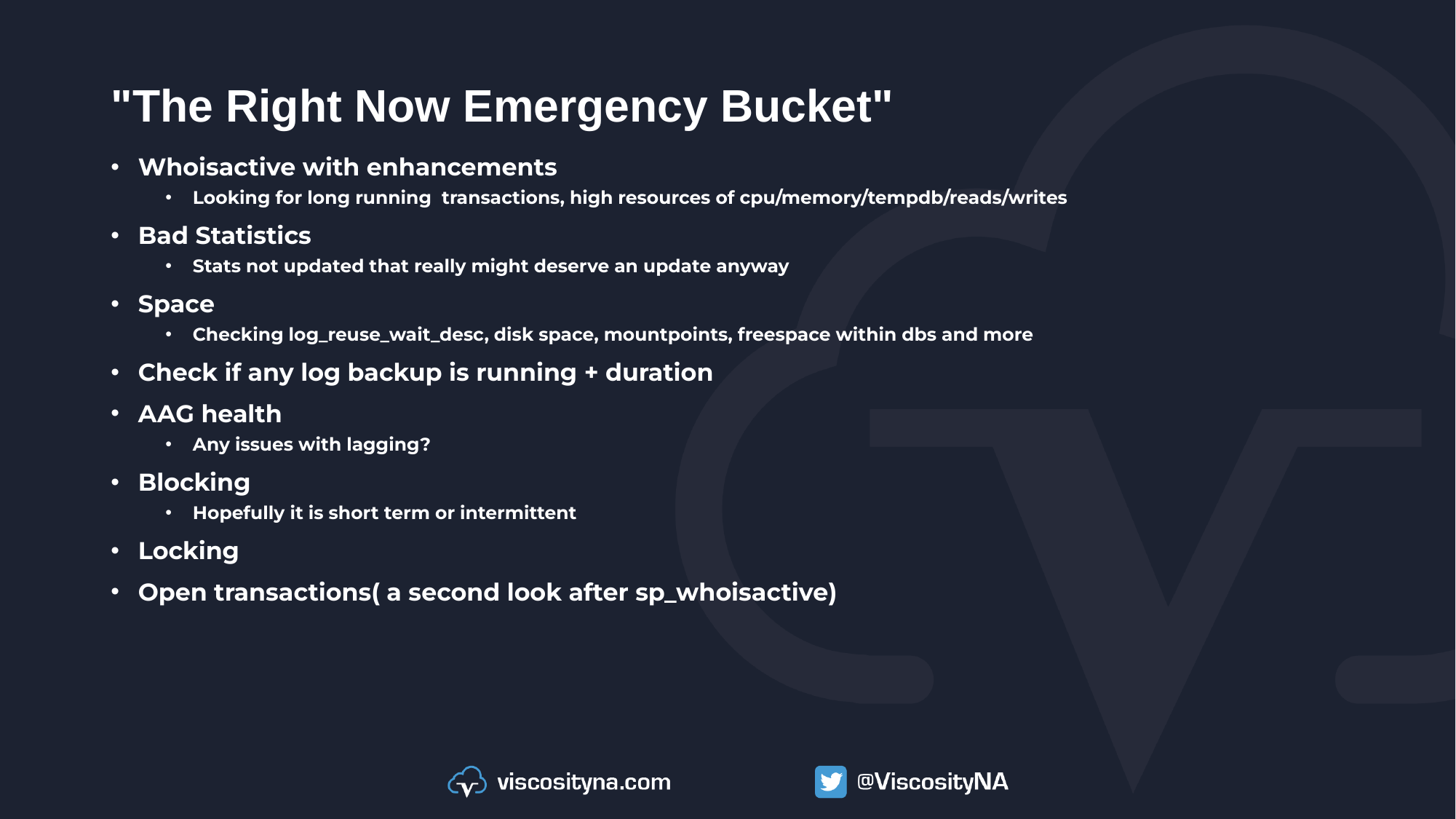

# "The Right Now Emergency Bucket"
Whoisactive with enhancements
Looking for long running  transactions, high resources of cpu/memory/tempdb/reads/writes
Bad Statistics
Stats not updated that really might deserve an update anyway
Space
Checking log_reuse_wait_desc, disk space, mountpoints, freespace within dbs and more
Check if any log backup is running + duration
AAG health
Any issues with lagging?
Blocking
Hopefully it is short term or intermittent
Locking
Open transactions( a second look after sp_whoisactive)